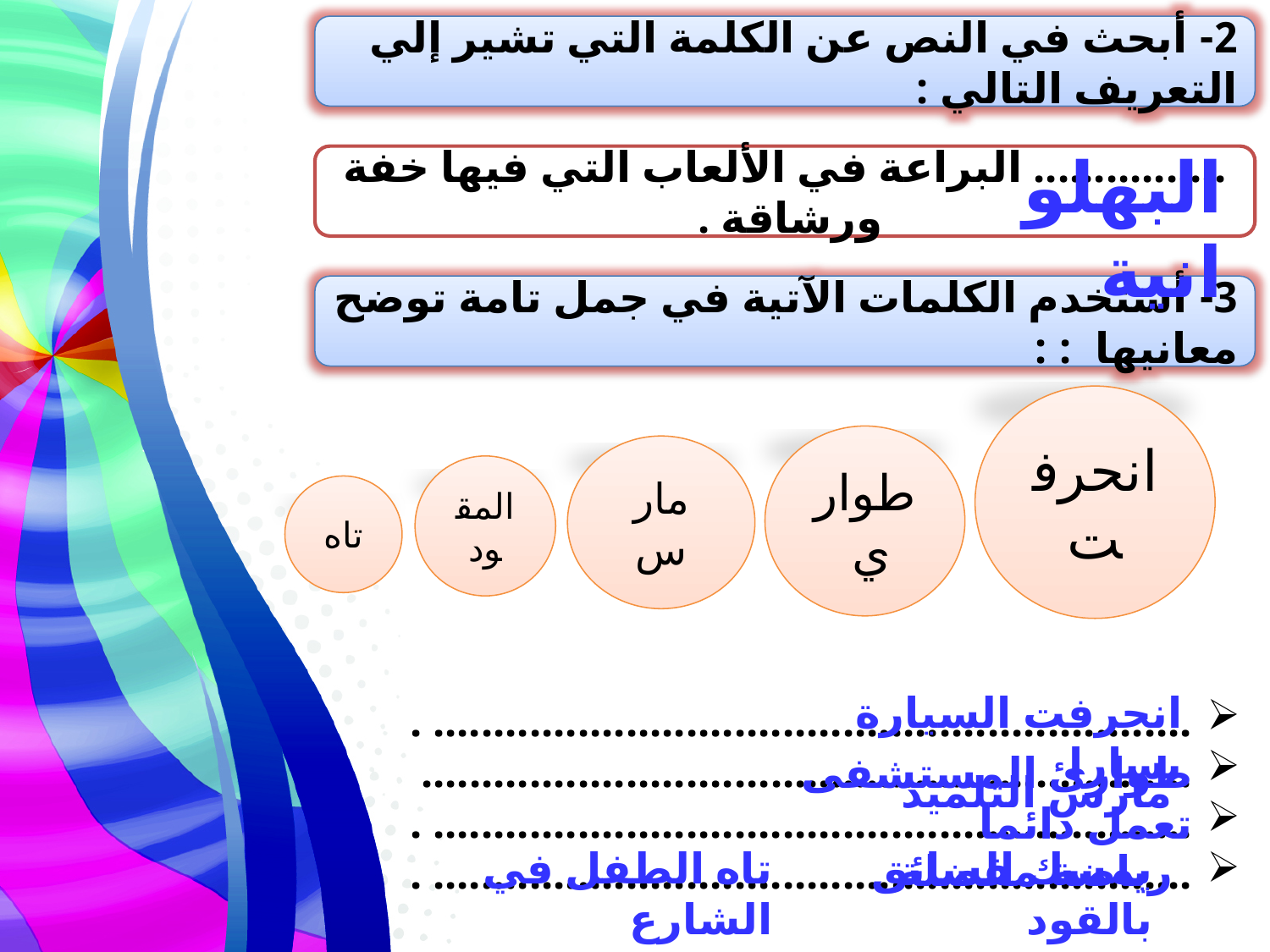

2- أبحث في النص عن الكلمة التي تشير إلي التعريف التالي :
البهلوانية
................ البراعة في الألعاب التي فيها خفة ورشاقة .
3- أستخدم الكلمات الآتية في جمل تامة توضح معانيها  : :
انحرفت
طواري
مارس
المقود
تاه
انحرفت السيارة يسارا
............................................................... .
................................................................
............................................................... .
............................................................... .
طوارئ المستشفى تعمل دائما
مارس التلميذ رياضة مفضلة
تاه الطفل في الشارع
يمسك السائق بالقود